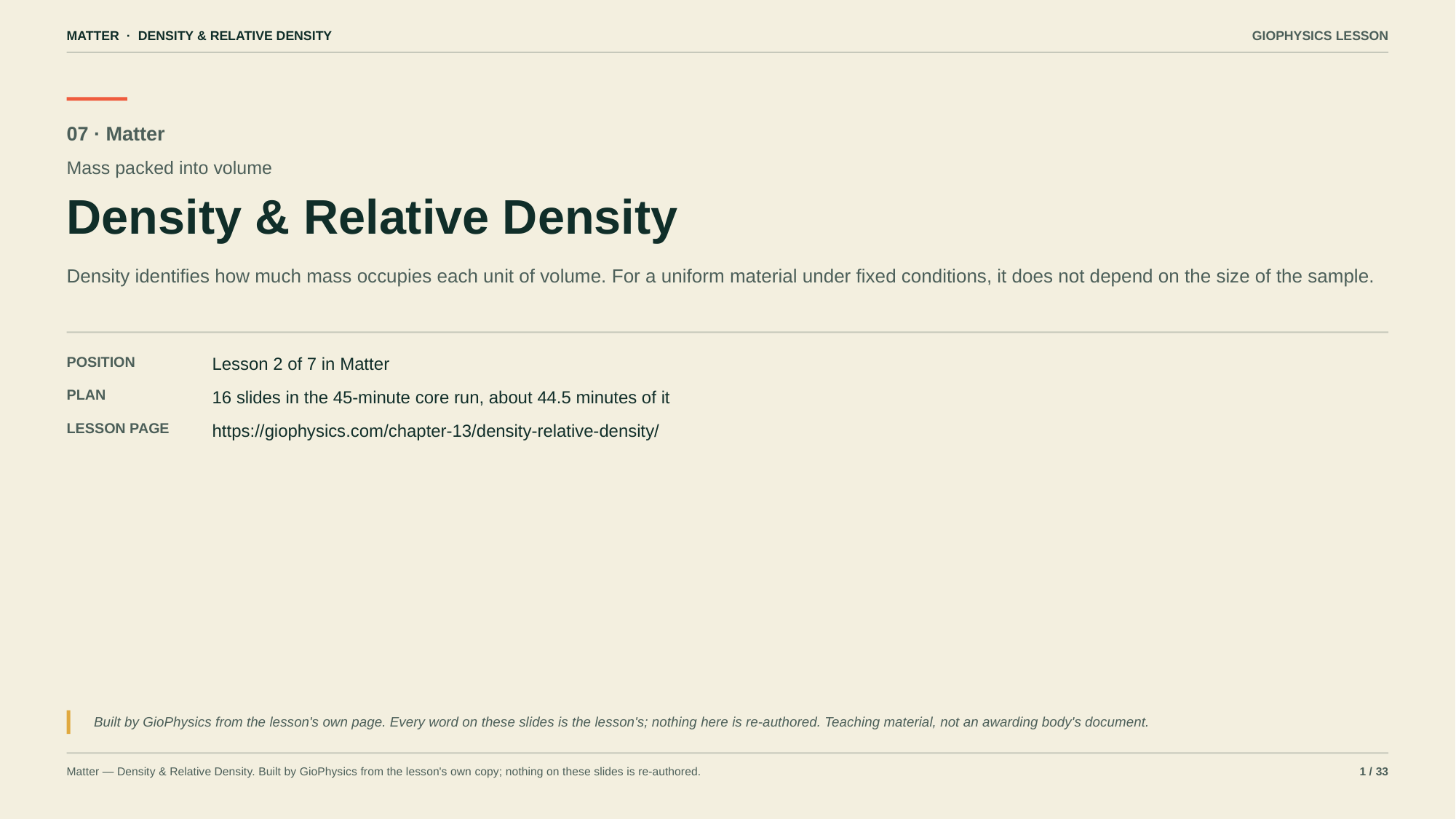

MATTER  ·  DENSITY & RELATIVE DENSITY
GIOPHYSICS LESSON

07 · Matter
Mass packed into volume
Density & Relative Density
Density identifies how much mass occupies each unit of volume. For a uniform material under fixed conditions, it does not depend on the size of the sample.

POSITION
Lesson 2 of 7 in Matter
PLAN
16 slides in the 45-minute core run, about 44.5 minutes of it
LESSON PAGE
https://giophysics.com/chapter-13/density-relative-density/

Built by GioPhysics from the lesson's own page. Every word on these slides is the lesson's; nothing here is re-authored. Teaching material, not an awarding body's document.

Matter — Density & Relative Density. Built by GioPhysics from the lesson's own copy; nothing on these slides is re-authored.
1 / 33